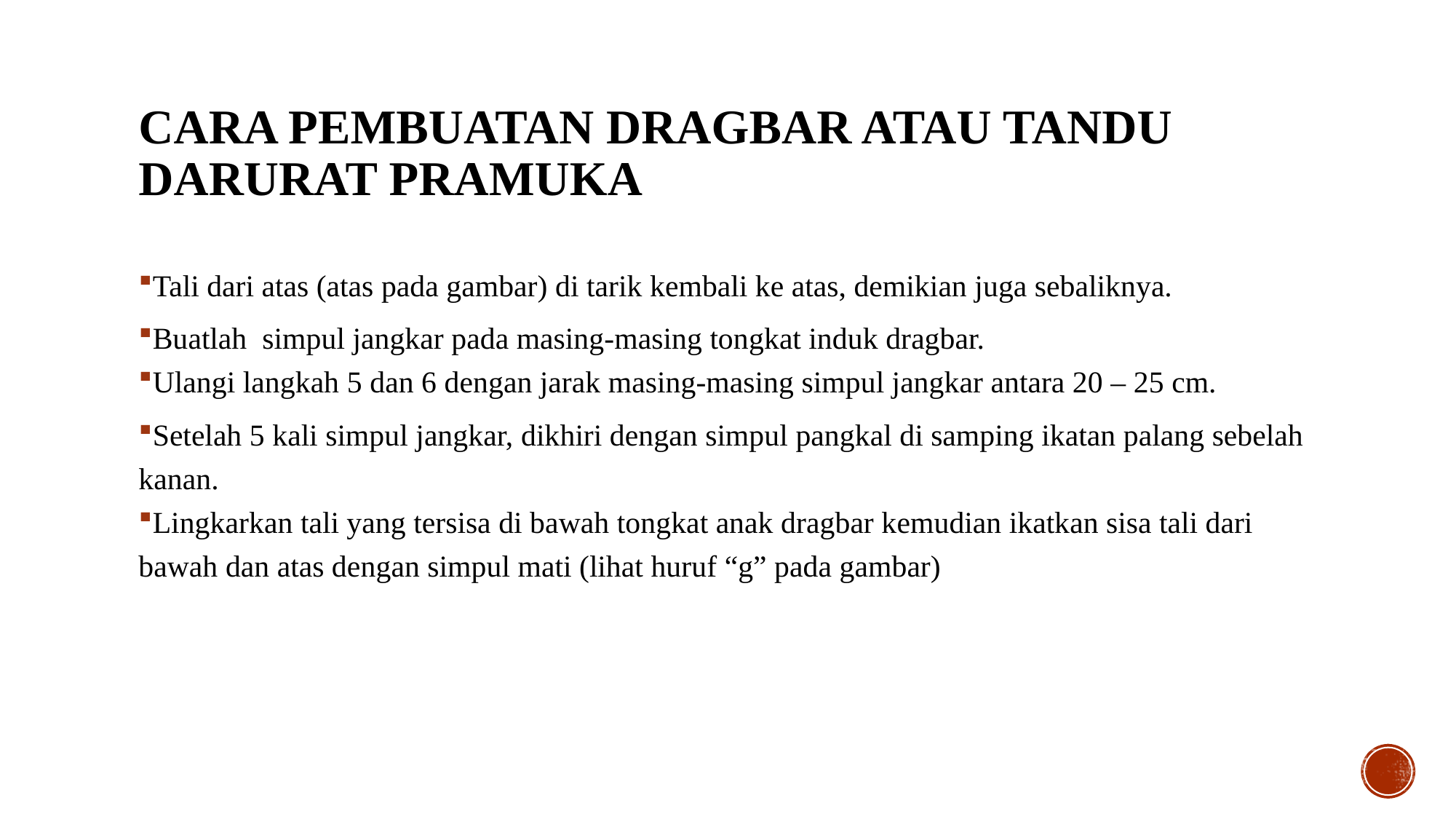

# Cara Pembuatan Dragbar atau Tandu Darurat Pramuka
Tali dari atas (atas pada gambar) di tarik kembali ke atas, demikian juga sebaliknya.
Buatlah  simpul jangkar pada masing-masing tongkat induk dragbar.
Ulangi langkah 5 dan 6 dengan jarak masing-masing simpul jangkar antara 20 – 25 cm.
Setelah 5 kali simpul jangkar, dikhiri dengan simpul pangkal di samping ikatan palang sebelah kanan.
Lingkarkan tali yang tersisa di bawah tongkat anak dragbar kemudian ikatkan sisa tali dari bawah dan atas dengan simpul mati (lihat huruf “g” pada gambar)